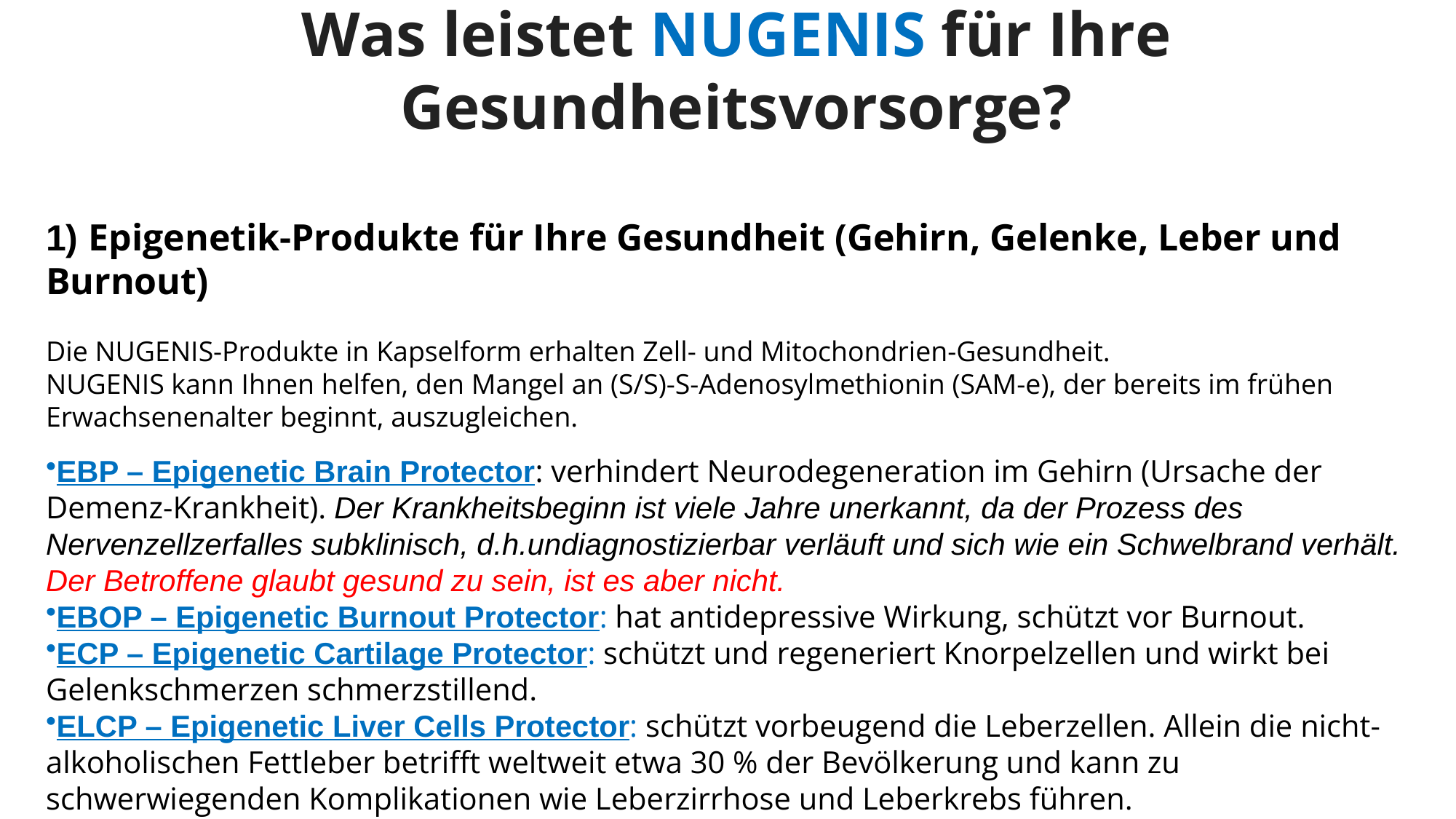

Was leistet NUGENIS für Ihre Gesundheitsvorsorge?

1) Epigenetik-Produkte für Ihre Gesundheit (Gehirn, Gelenke, Leber und Burnout)

Die NUGENIS-Produkte in Kapselform erhalten Zell- und Mitochondrien-Gesundheit.
NUGENIS kann Ihnen helfen, den Mangel an (S/S)-S-Adenosylmethionin (SAM-e), der bereits im frühen Erwachsenenalter beginnt, auszugleichen.

EBP – Epigenetic Brain Protector: verhindert Neurodegeneration im Gehirn (Ursache der Demenz-Krankheit). Der Krankheitsbeginn ist viele Jahre unerkannt, da der Prozess des Nervenzellzerfalles subklinisch, d.h.undiagnostizierbar verläuft und sich wie ein Schwelbrand verhält. Der Betroffene glaubt gesund zu sein, ist es aber nicht.
EBOP – Epigenetic Burnout Protector: hat antidepressive Wirkung, schützt vor Burnout.
ECP – Epigenetic Cartilage Protector: schützt und regeneriert Knorpelzellen und wirkt bei Gelenkschmerzen schmerzstillend.
ELCP – Epigenetic Liver Cells Protector: schützt vorbeugend die Leberzellen. Allein die nicht-alkoholischen Fettleber betrifft weltweit etwa 30 % der Bevölkerung und kann zu schwerwiegenden Komplikationen wie Leberzirrhose und Leberkrebs führen.